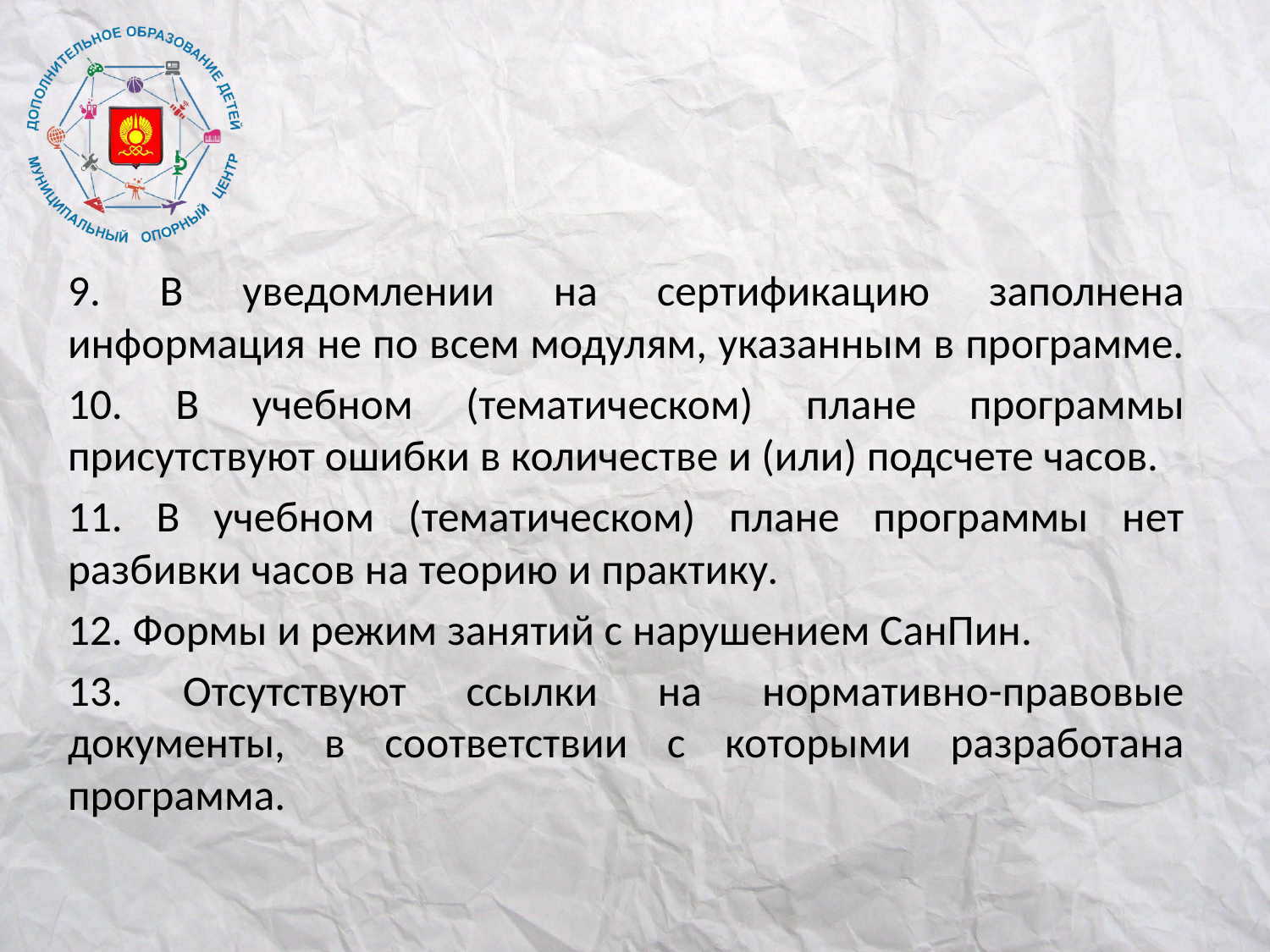

9. В уведомлении на сертификацию заполнена информация не по всем модулям, указанным в программе.
10. В учебном (тематическом) плане программы присутствуют ошибки в количестве и (или) подсчете часов.
11. В учебном (тематическом) плане программы нет разбивки часов на теорию и практику.
12. Формы и режим занятий с нарушением СанПин.
13. Отсутствуют ссылки на нормативно-правовые документы, в соответствии с которыми разработана программа.